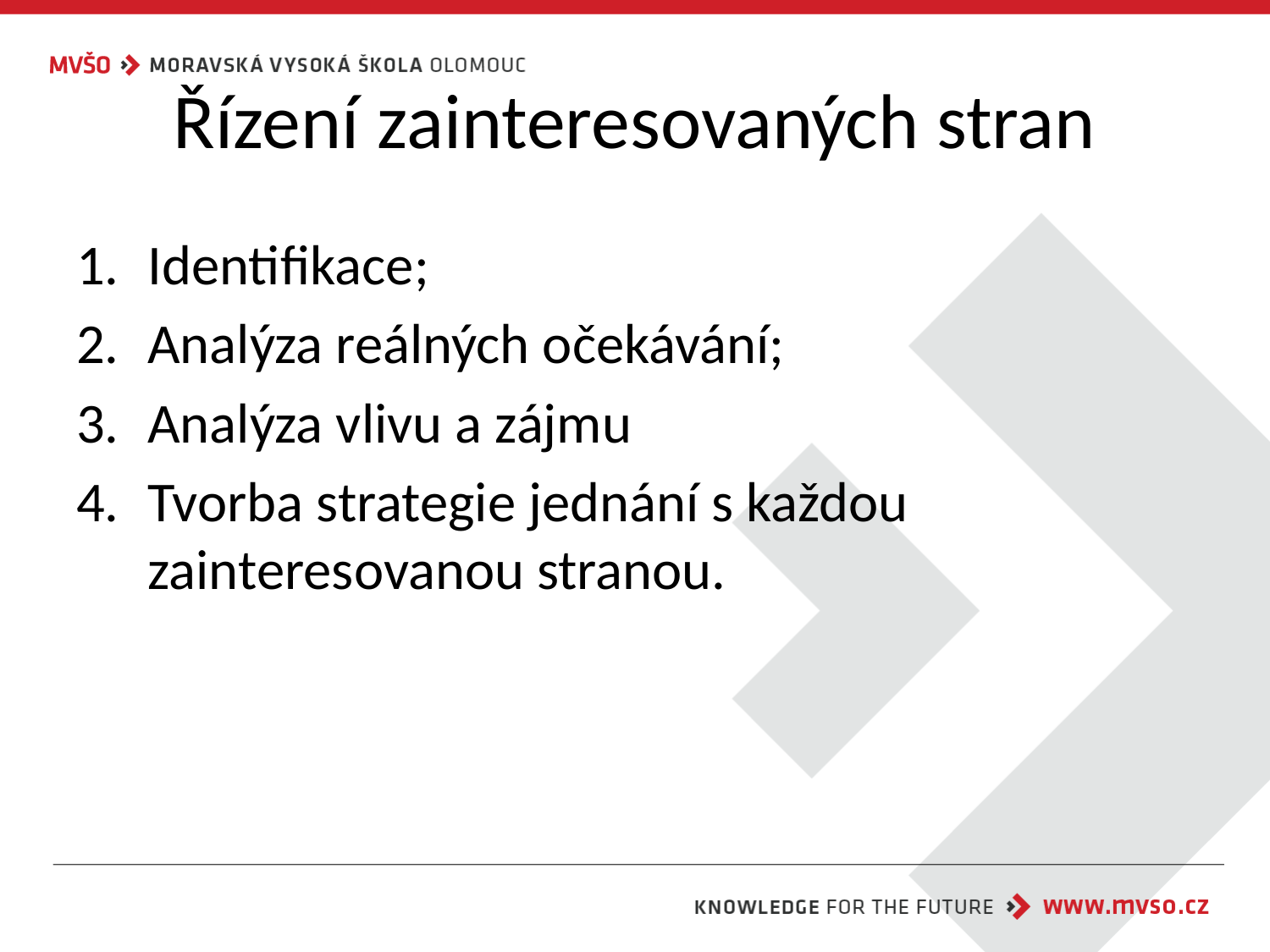

# Řízení zainteresovaných stran
Identifikace;
Analýza reálných očekávání;
Analýza vlivu a zájmu
Tvorba strategie jednání s každou zainteresovanou stranou.